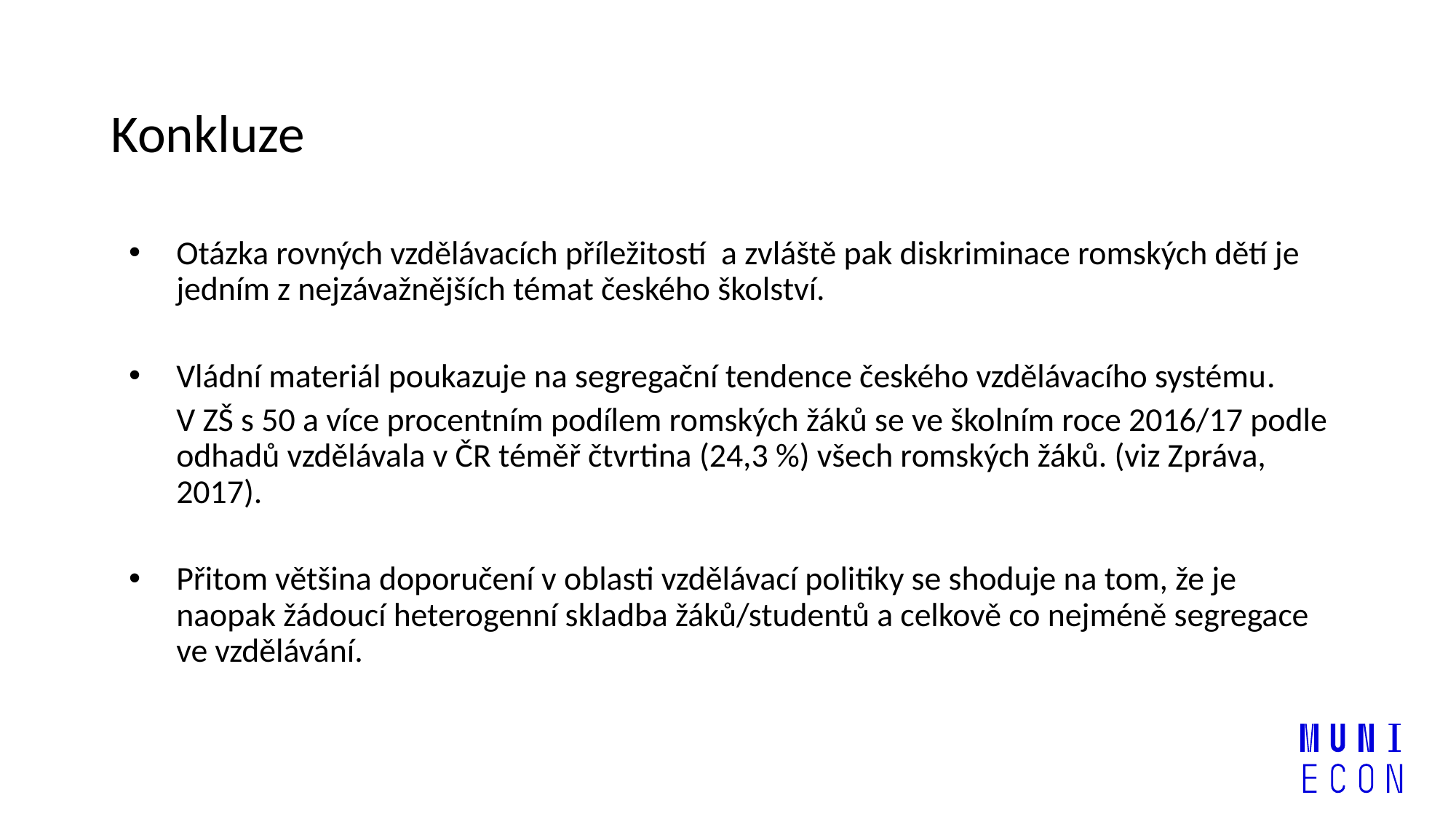

# Konkluze
Otázka rovných vzdělávacích příležitostí  a zvláště pak diskriminace romských dětí je jedním z nejzávažnějších témat českého školství.

Vládní materiál poukazuje na segregační tendence českého vzdělávacího systému.
	V ZŠ s 50 a více procentním podílem romských žáků se ve školním roce 2016/17 podle odhadů vzdělávala v ČR téměř čtvrtina (24,3 %) všech romských žáků. (viz Zpráva, 2017).

Přitom většina doporučení v oblasti vzdělávací politiky se shoduje na tom, že je naopak žádoucí heterogenní skladba žáků/studentů a celkově co nejméně segregace ve vzdělávání.